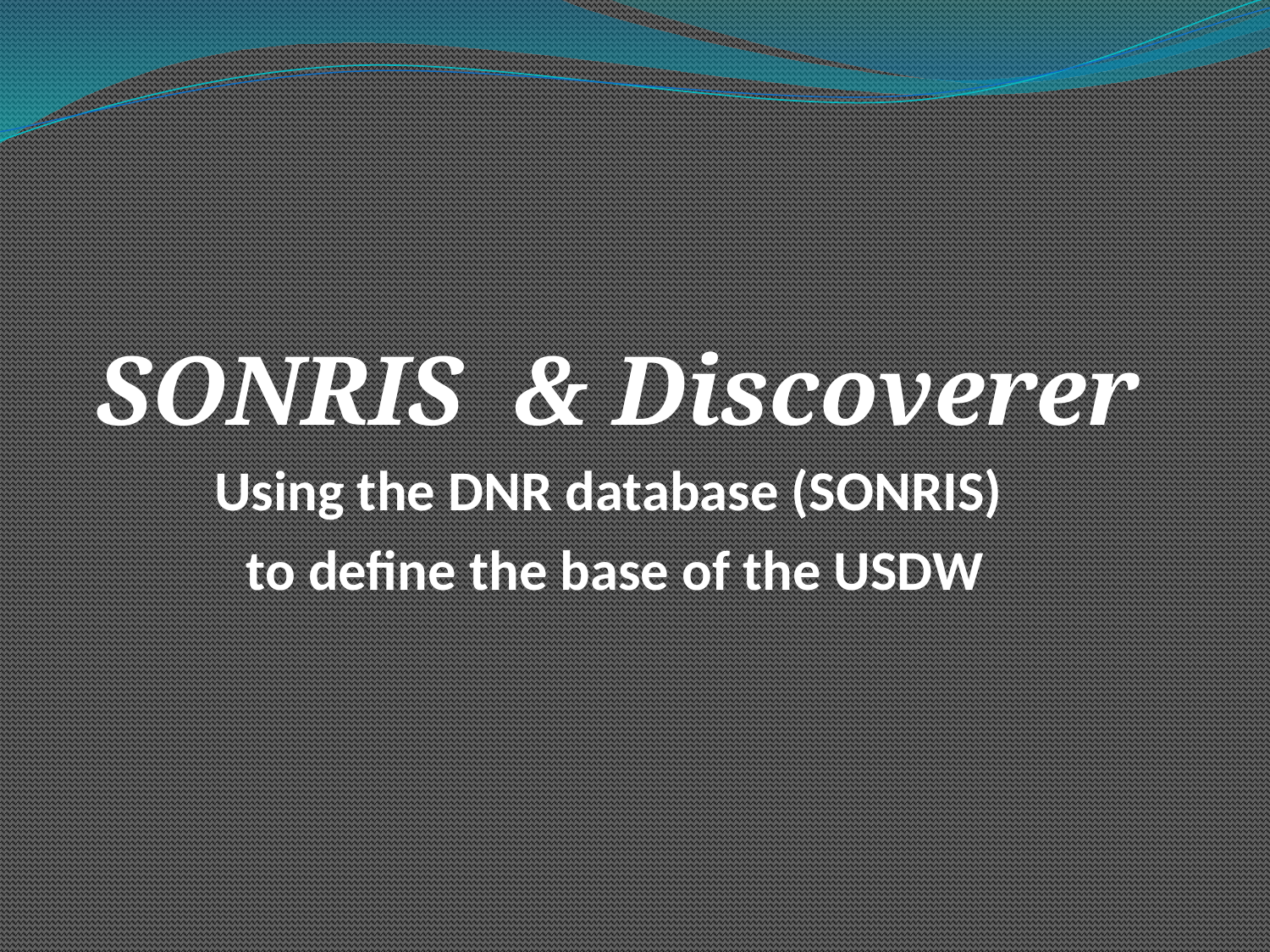

# SONRIS  & Discoverer
Using the DNR database (SONRIS)
to define the base of the USDW